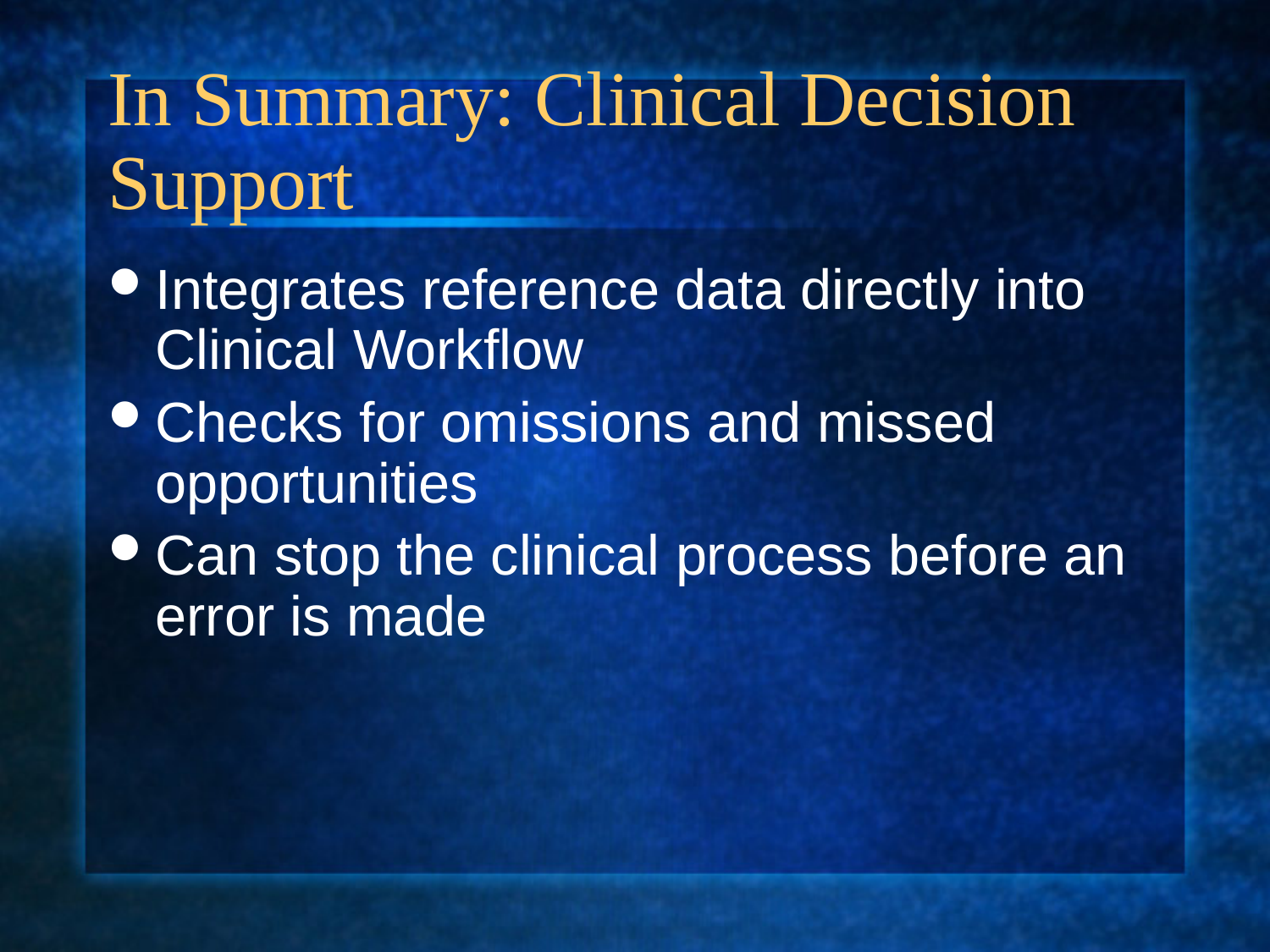

# In Summary: Clinical Decision Support
Integrates reference data directly into Clinical Workflow
Checks for omissions and missed opportunities
Can stop the clinical process before an error is made